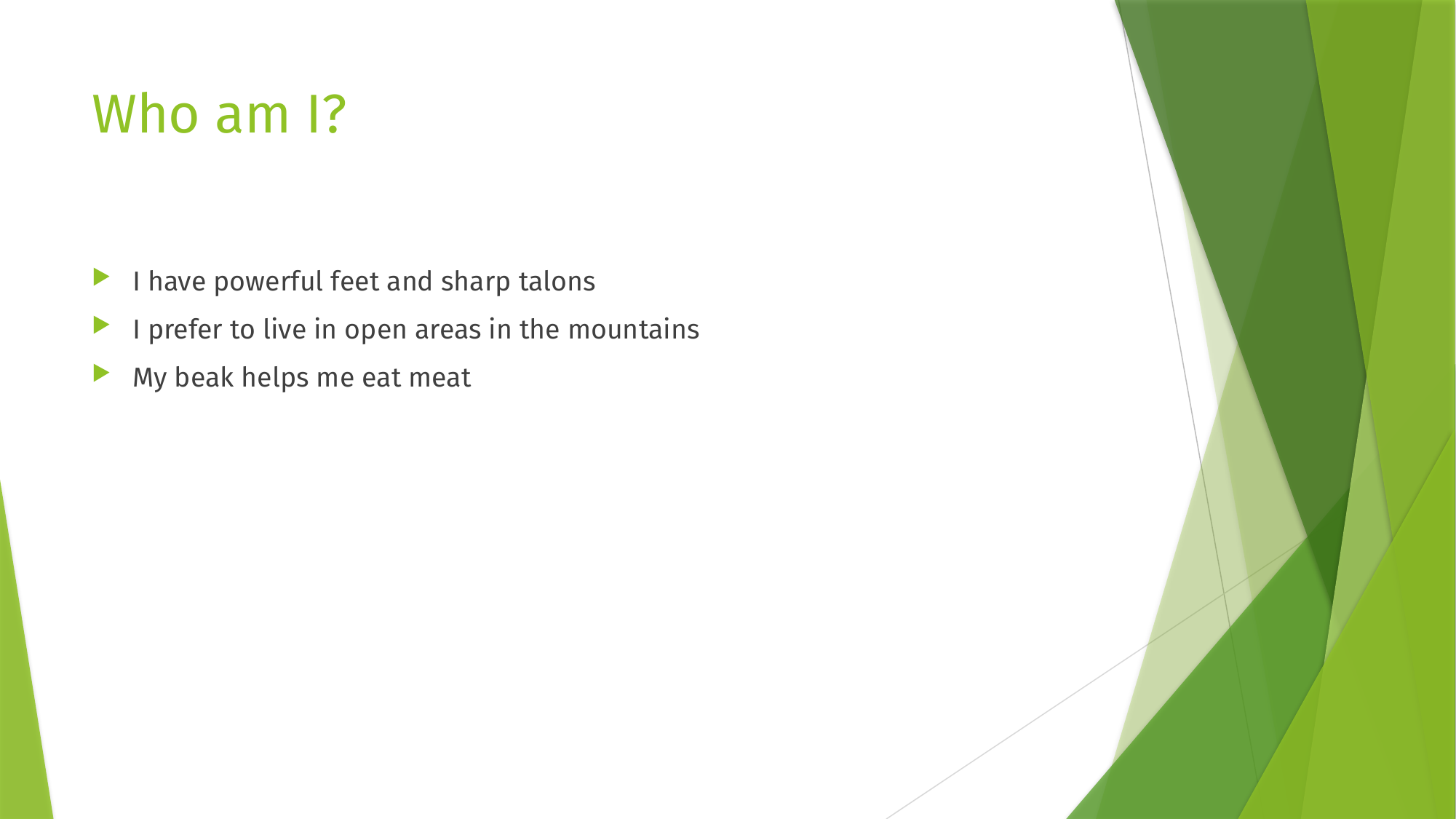

# Who am I?
I have powerful feet and sharp talons
I prefer to live in open areas in the mountains
My beak helps me eat meat